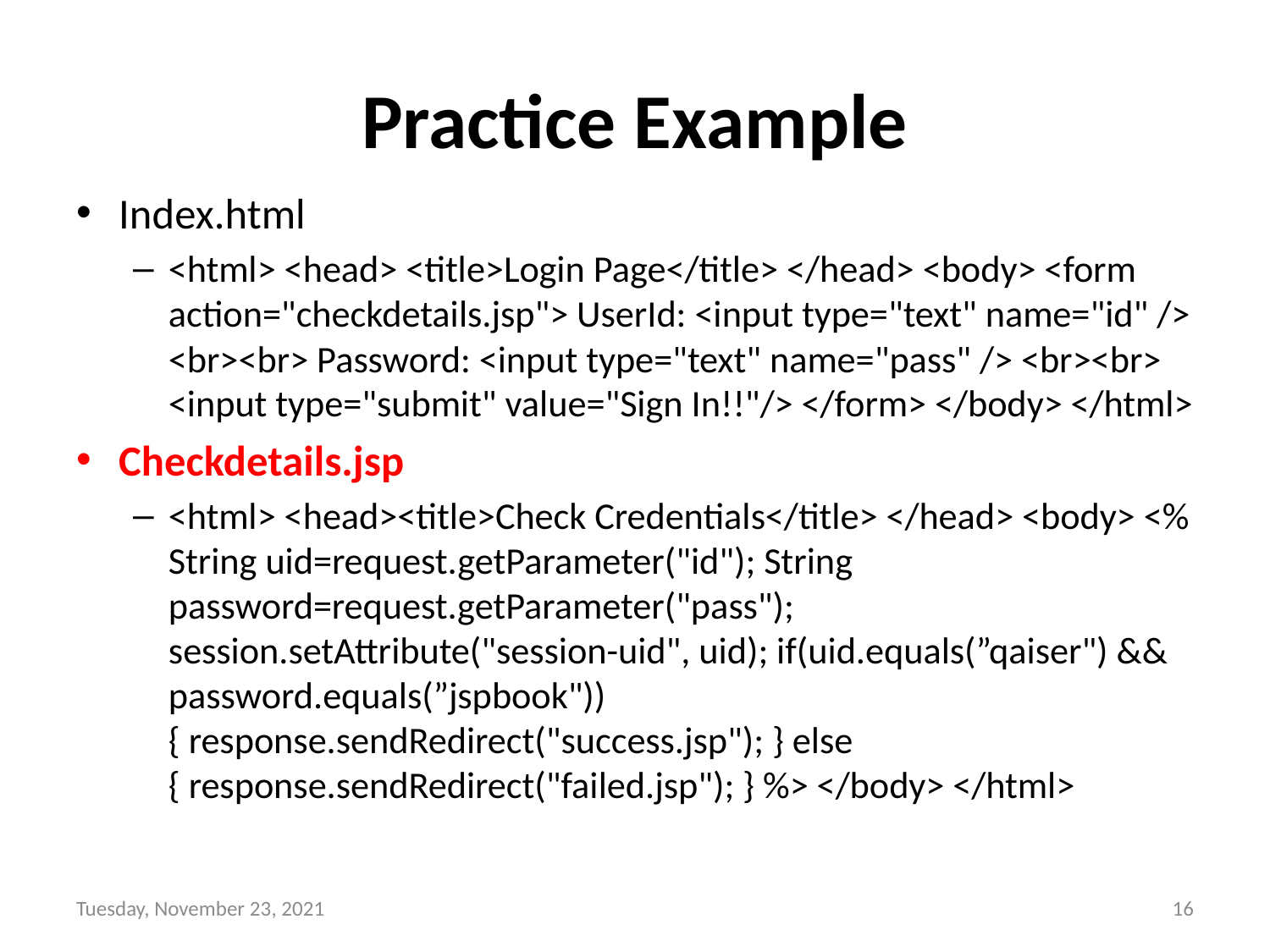

# Practice Example
Index.html
<html> <head> <title>Login Page</title> </head> <body> <form action="checkdetails.jsp"> UserId: <input type="text" name="id" /> <br><br> Password: <input type="text" name="pass" /> <br><br> <input type="submit" value="Sign In!!"/> </form> </body> </html>
Checkdetails.jsp
<html> <head><title>Check Credentials</title> </head> <body> <% String uid=request.getParameter("id"); String password=request.getParameter("pass"); session.setAttribute("session-uid", uid); if(uid.equals(”qaiser") && password.equals(”jspbook")) { response.sendRedirect("success.jsp"); } else { response.sendRedirect("failed.jsp"); } %> </body> </html>
Tuesday, November 23, 2021
16